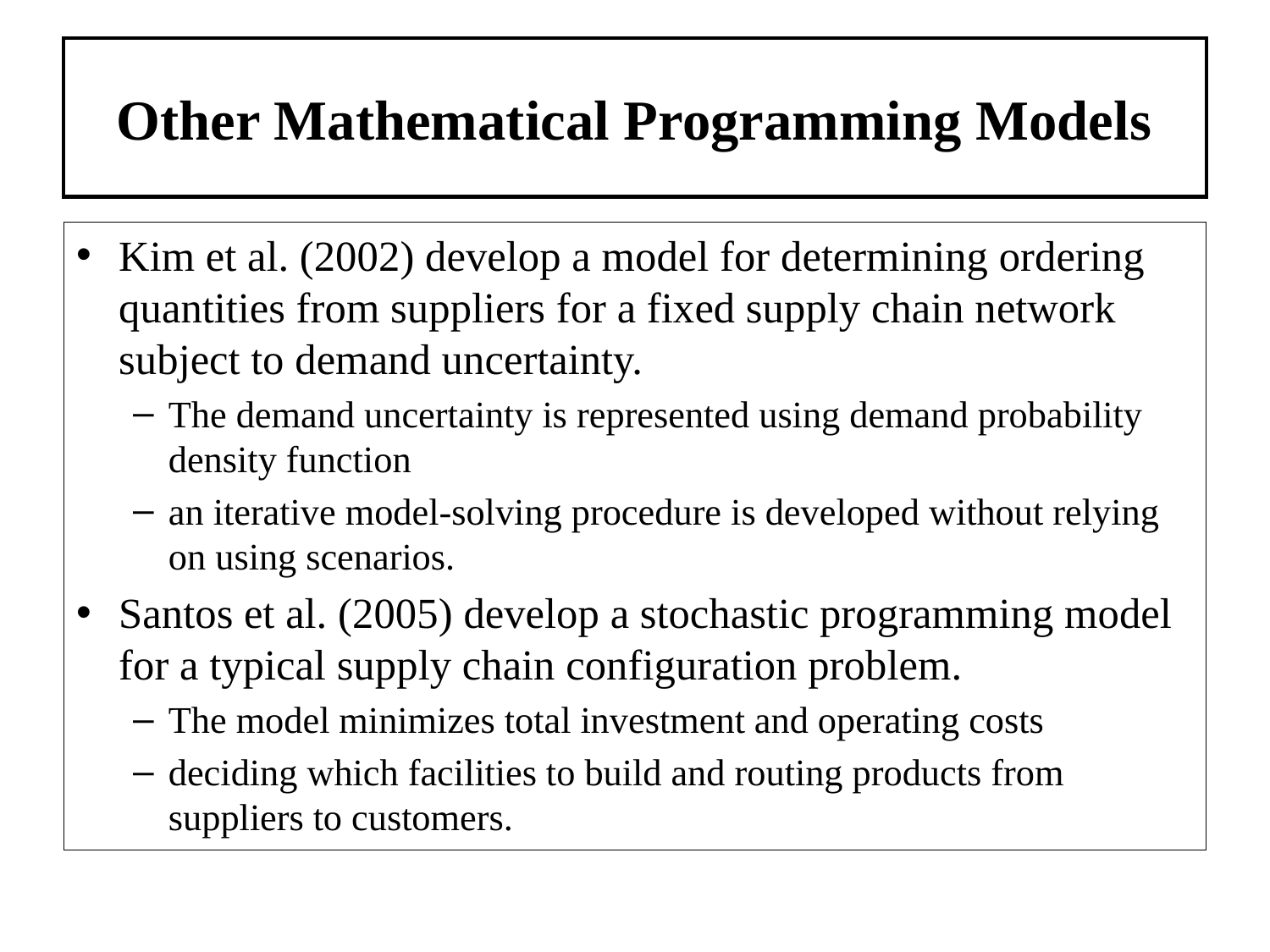

# Other Mathematical Programming Models
Kim et al. (2002) develop a model for determining ordering quantities from suppliers for a fixed supply chain network subject to demand uncertainty.
The demand uncertainty is represented using demand probability density function
an iterative model-solving procedure is developed without relying on using scenarios.
Santos et al. (2005) develop a stochastic programming model for a typical supply chain configuration problem.
The model minimizes total investment and operating costs
deciding which facilities to build and routing products from suppliers to customers.